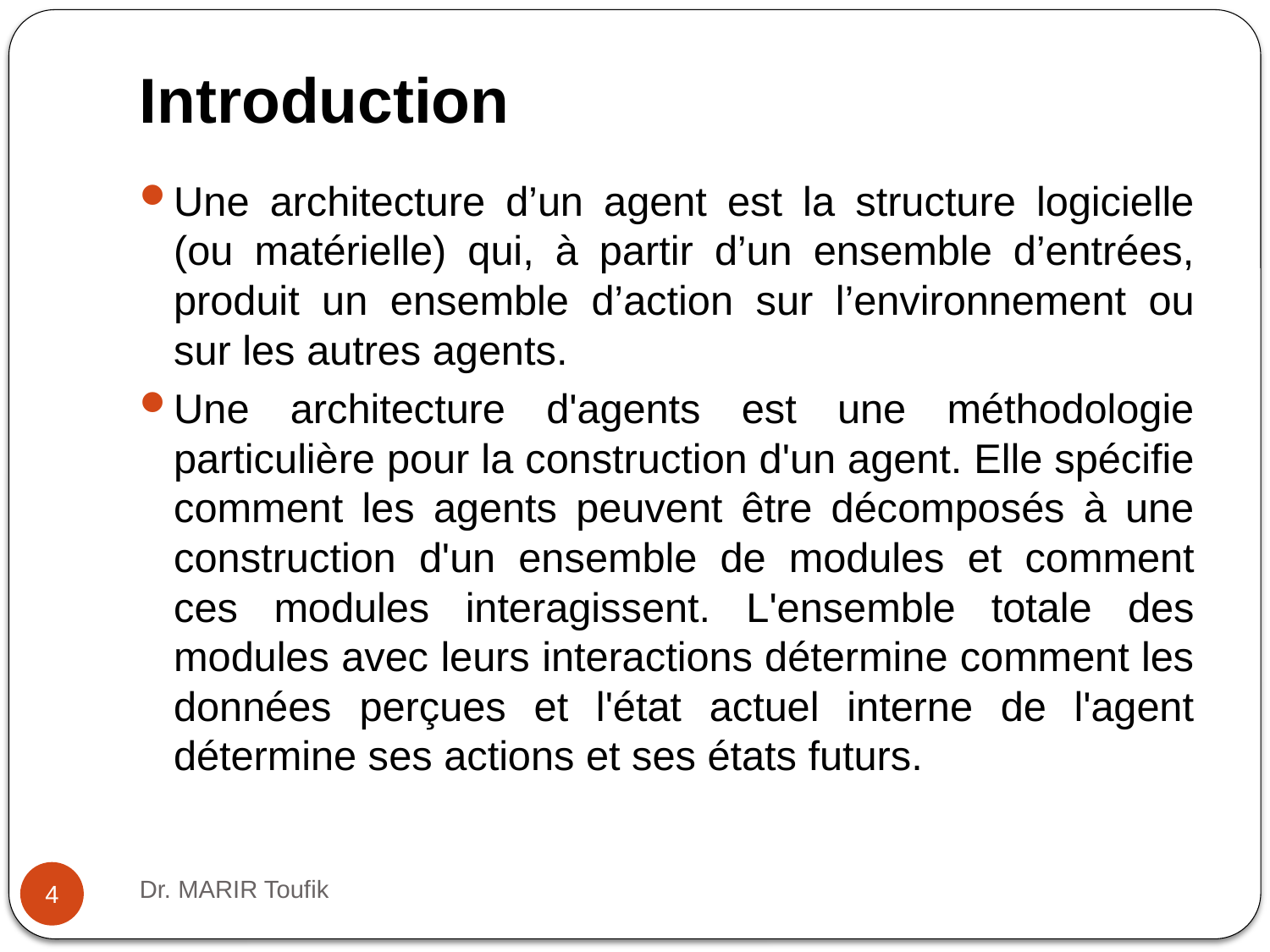

# Introduction
Une architecture d’un agent est la structure logicielle (ou matérielle) qui, à partir d’un ensemble d’entrées, produit un ensemble d’action sur l’environnement ou sur les autres agents.
Une architecture d'agents est une méthodologie particulière pour la construction d'un agent. Elle spécifie comment les agents peuvent être décomposés à une construction d'un ensemble de modules et comment ces modules interagissent. L'ensemble totale des modules avec leurs interactions détermine comment les données perçues et l'état actuel interne de l'agent détermine ses actions et ses états futurs.

Dr. MARIR Toufik
4